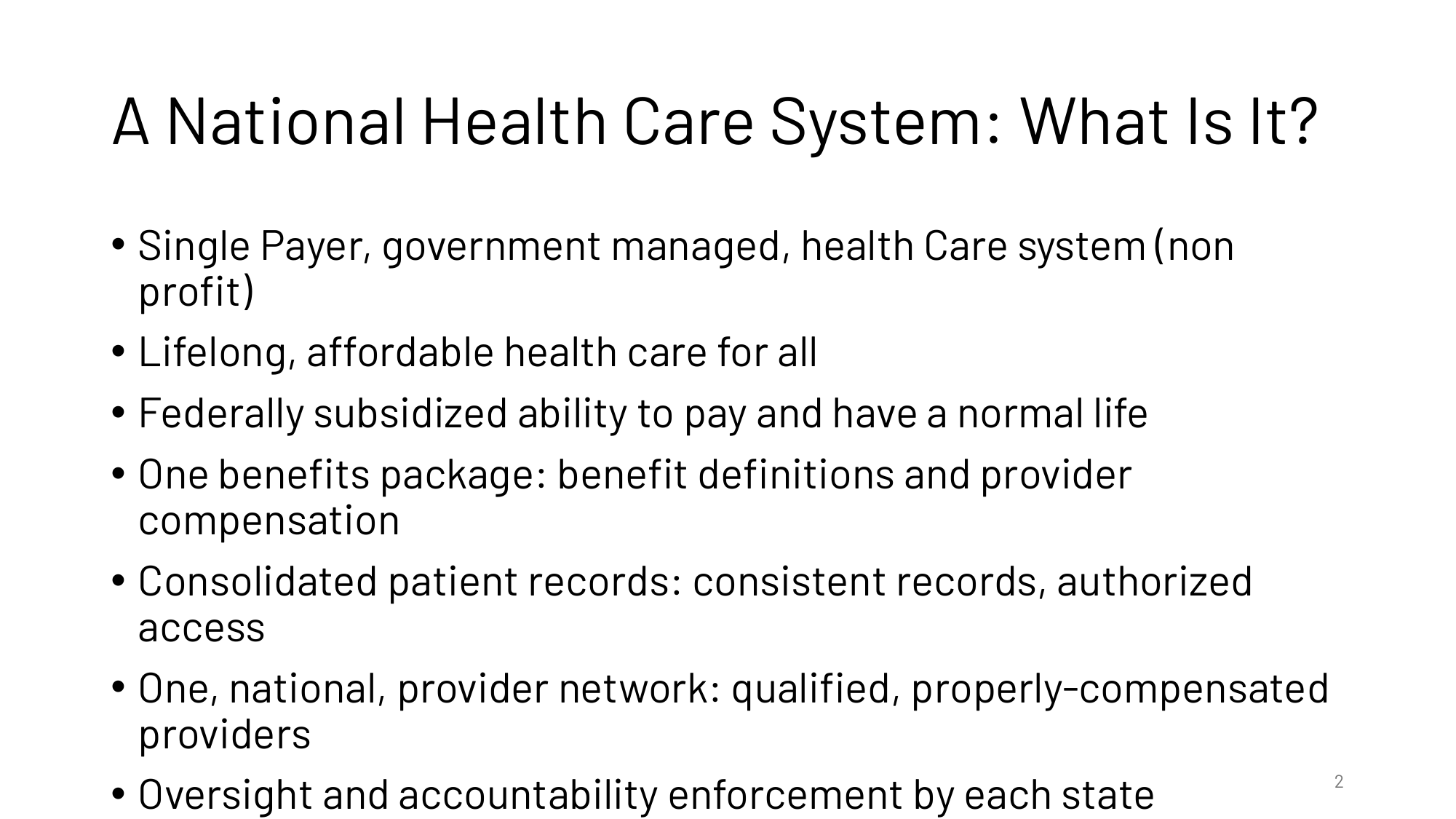

# A National Health Care System: What Is It?
Single Payer, government managed, health Care system (non profit)
Lifelong, affordable health care for all
Federally subsidized ability to pay and have a normal life
One benefits package: benefit definitions and provider compensation
Consolidated patient records: consistent records, authorized access
One, national, provider network: qualified, properly-compensated providers
Oversight and accountability enforcement by each state

2